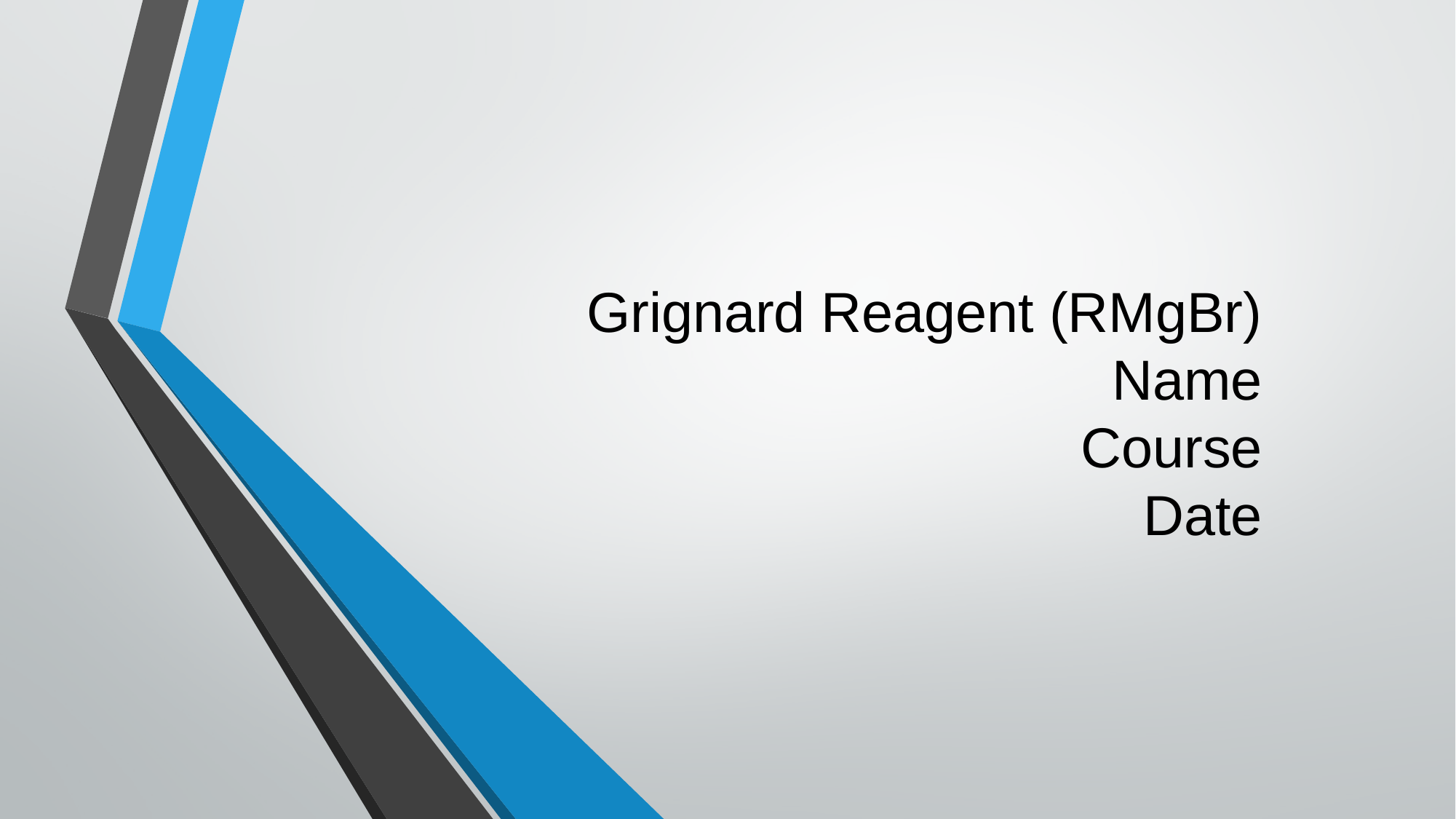

# Grignard Reagent (RMgBr) Name Course Date